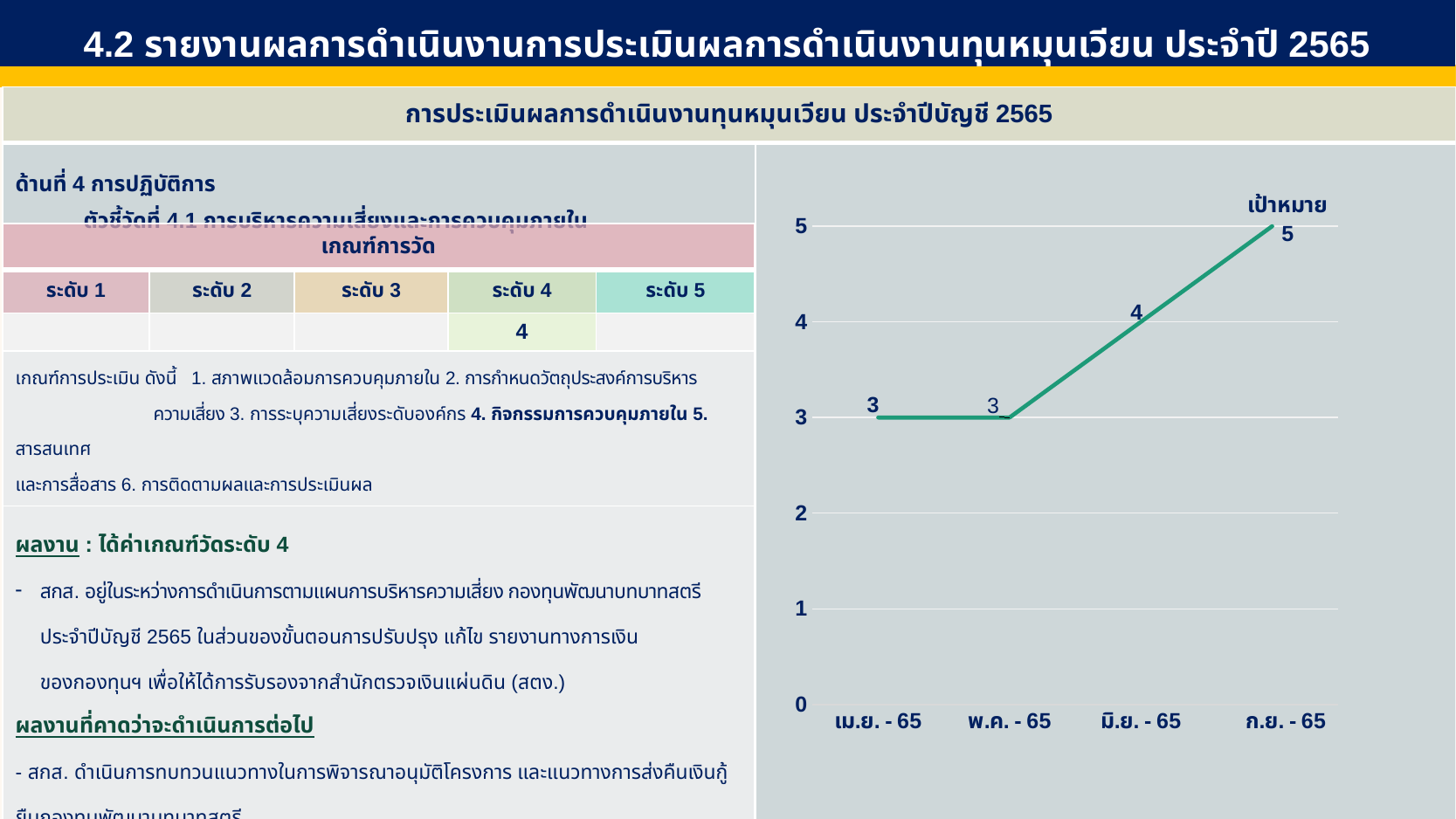

4.2 รายงานผลการดำเนินงานการประเมินผลการดำเนินงานทุนหมุนเวียน ประจำปี 2565

| การประเมินผลการดำเนินงานทุนหมุนเวียน ประจำปีบัญชี 2565 |  |
| --- | --- |
| ด้านที่ 4 การปฏิบัติการ ตัวชี้วัดที่ 4.1 การบริหารความเสี่ยงและการควบคุมภายใน |  |

### Chart

| Category | ก.พ.-65 |
|---|---|
| เม.ย. - 65 | 3.0 |
| พ.ค. - 65 | 3.0 |
| มิ.ย. - 65 | 4.0 |
|      ก.ย. - 65 | 5.0 |
| เกณฑ์การวัด |  |  |  |  |
| --- | --- | --- | --- | --- |
| ระดับ 1 | ระดับ 2 | ระดับ 3 | ระดับ 4 | ระดับ 5 |
|  |  |  | 4 |  |
| เกณฑ์การประเมิน ดังนี้ 1. สภาพแวดล้อมการควบคุมภายใน 2. การกำหนดวัตถุประสงค์การบริหาร ความเสี่ยง 3. การระบุความเสี่ยงระดับองค์กร 4. กิจกรรมการควบคุมภายใน 5. สารสนเทศ และการสื่อสาร 6. การติดตามผลและการประเมินผล |  |  |  |  |
| ผลงาน : ได้ค่าเกณฑ์วัดระดับ 4 สกส. อยู่ในระหว่างการดำเนินการตามแผนการบริหารความเสี่ยง กองทุนพัฒนาบทบาทสตรี ประจำปีบัญชี 2565 ในส่วนของขั้นตอนการปรับปรุง แก้ไข รายงานทางการเงิน ของกองทุนฯ เพื่อให้ได้การรับรองจากสำนักตรวจเงินแผ่นดิน (สตง.) ผลงานที่คาดว่าจะดำเนินการต่อไป - สกส. ดำเนินการทบทวนแนวทางในการพิจารณาอนุมัติโครงการ และแนวทางการส่งคืนเงินกู้ยืมกองทุนพัฒนาบทบาทสตรี |  |  |  |  |